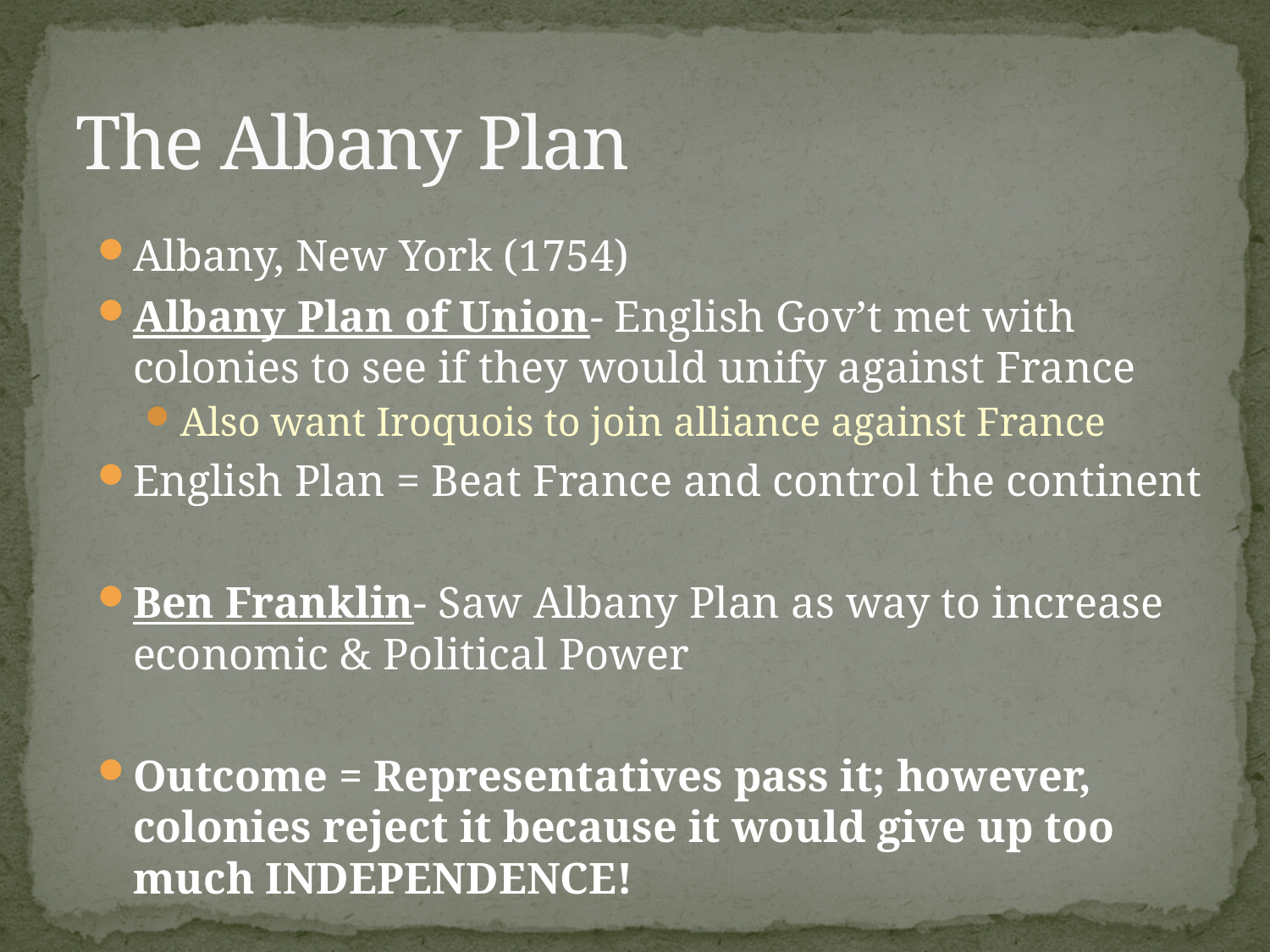

# The Albany Plan
Albany, New York (1754)
Albany Plan of Union- English Gov’t met with colonies to see if they would unify against France
Also want Iroquois to join alliance against France
English Plan = Beat France and control the continent

Ben Franklin- Saw Albany Plan as way to increase economic & Political Power

Outcome = Representatives pass it; however, colonies reject it because it would give up too much INDEPENDENCE!